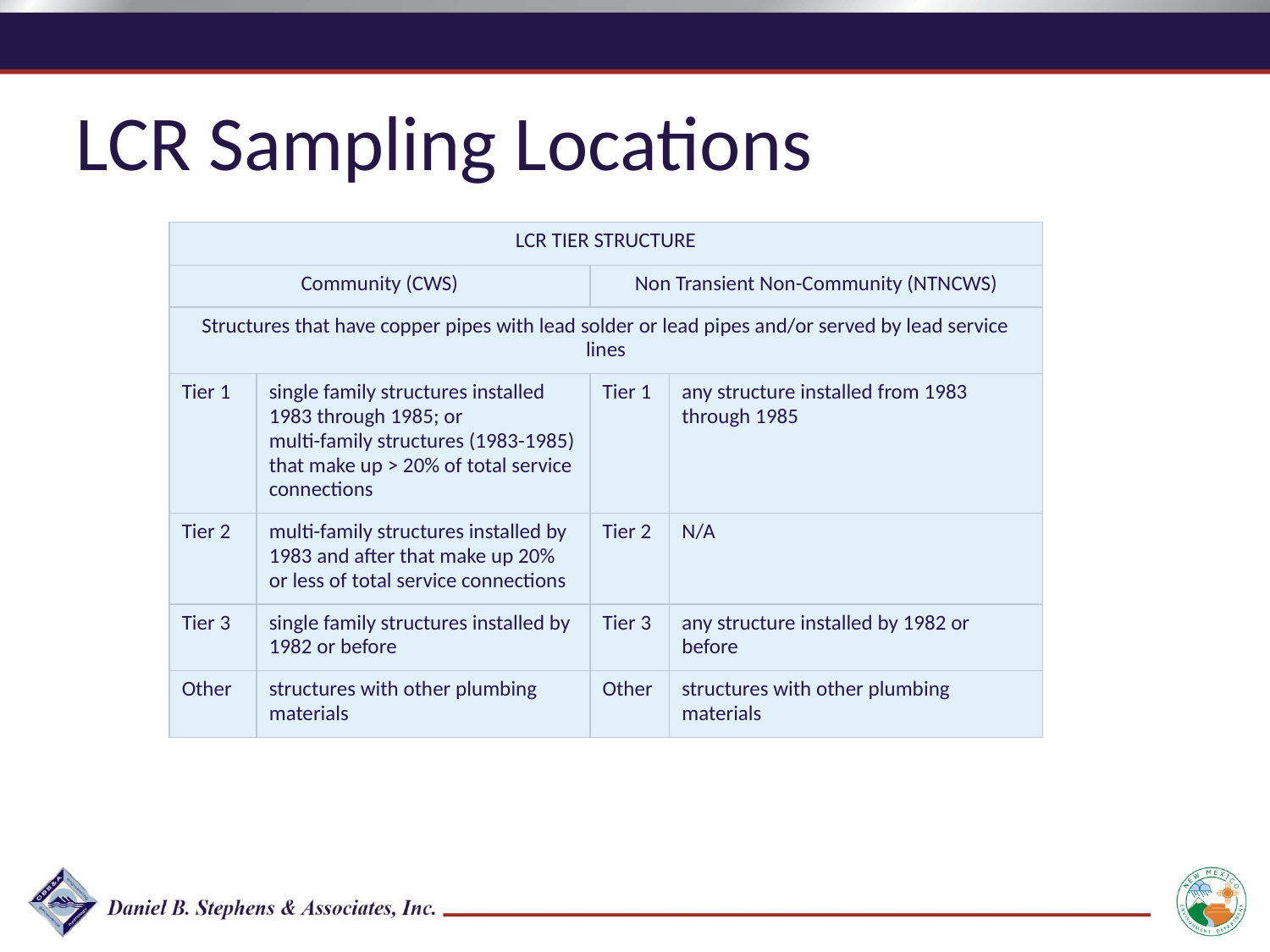

LCR Sampling Locations
| LCR TIER STRUCTURE |  |  |  |
| --- | --- | --- | --- |
| Community (CWS) |  | Non Transient Non-Community (NTNCWS) |  |
| Structures that have copper pipes with lead solder or lead pipes and/or served by lead service lines |  |  |  |
| Tier 1 | single family structures installed 1983 through 1985; or multi-family structures (1983-1985) that make up > 20% of total service connections | Tier 1 | any structure installed from 1983 through 1985 |
| Tier 2 | multi-family structures installed by 1983 and after that make up 20% or less of total service connections | Tier 2 | N/A |
| Tier 3 | single family structures installed by 1982 or before | Tier 3 | any structure installed by 1982 or before |
| Other | structures with other plumbing materials | Other | structures with other plumbing materials |